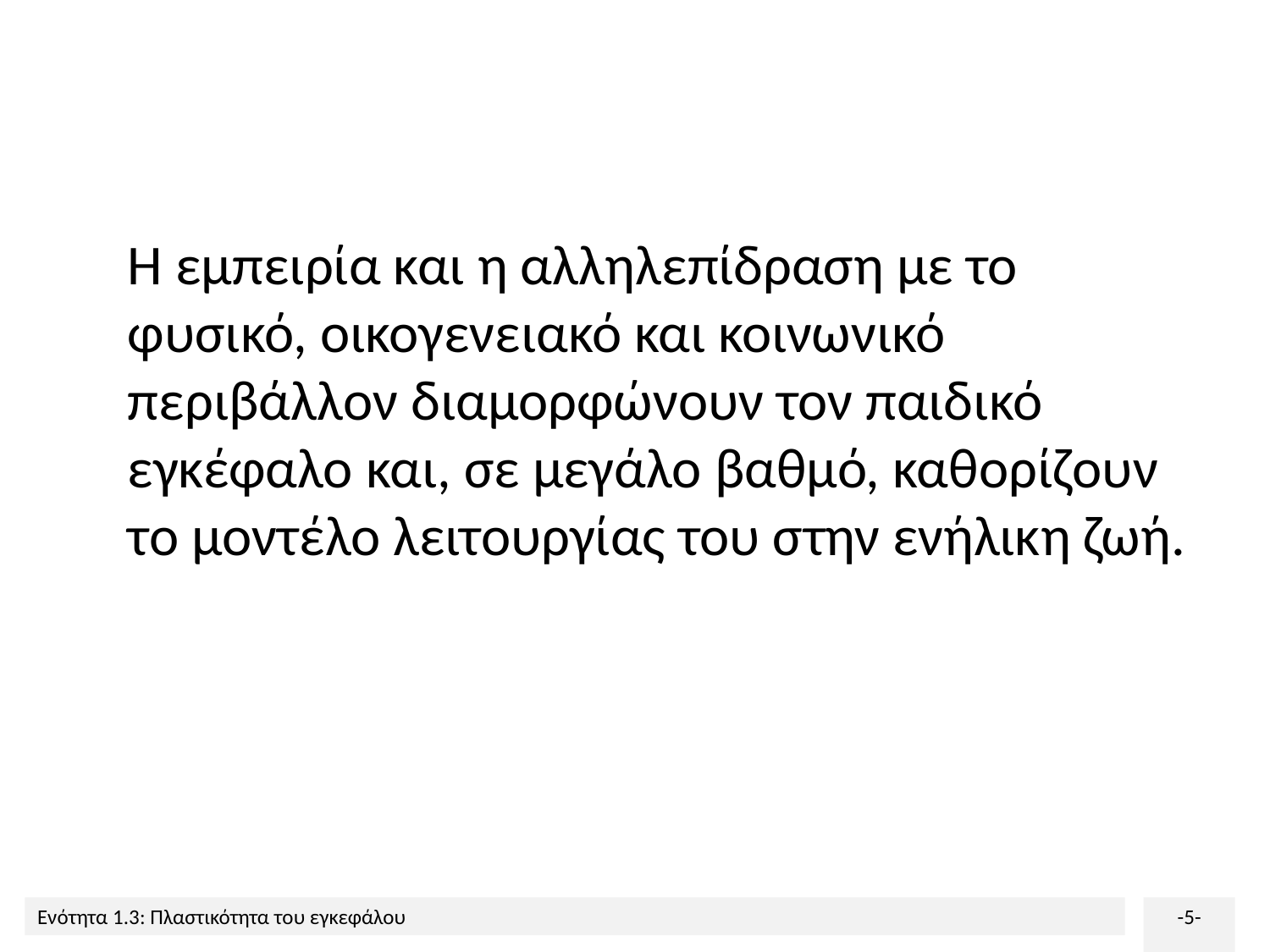

Η εμπειρία και η αλληλεπίδραση με το φυσικό, οικογενειακό και κοινωνικό περιβάλλον διαμορφώνουν τον παιδικό εγκέφαλο και, σε μεγάλο βαθμό, καθορίζουν το μοντέλο λειτουργίας του στην ενήλικη ζωή.